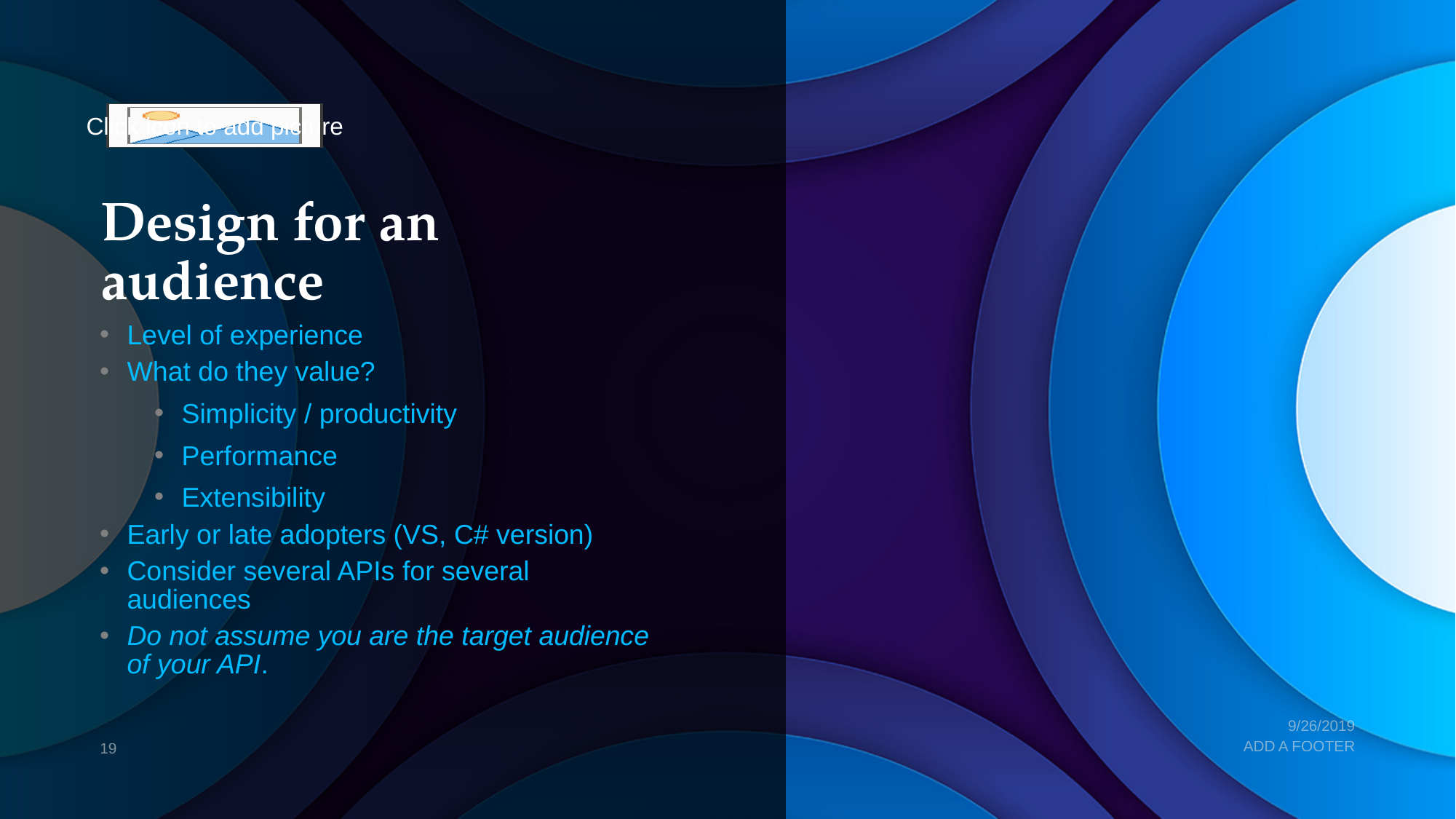

# Design for an audience
Level of experience
What do they value?
Simplicity / productivity
Performance
Extensibility
Early or late adopters (VS, C# version)
Consider several APIs for several audiences
Do not assume you are the target audience of your API.
9/26/2019
19
ADD A FOOTER